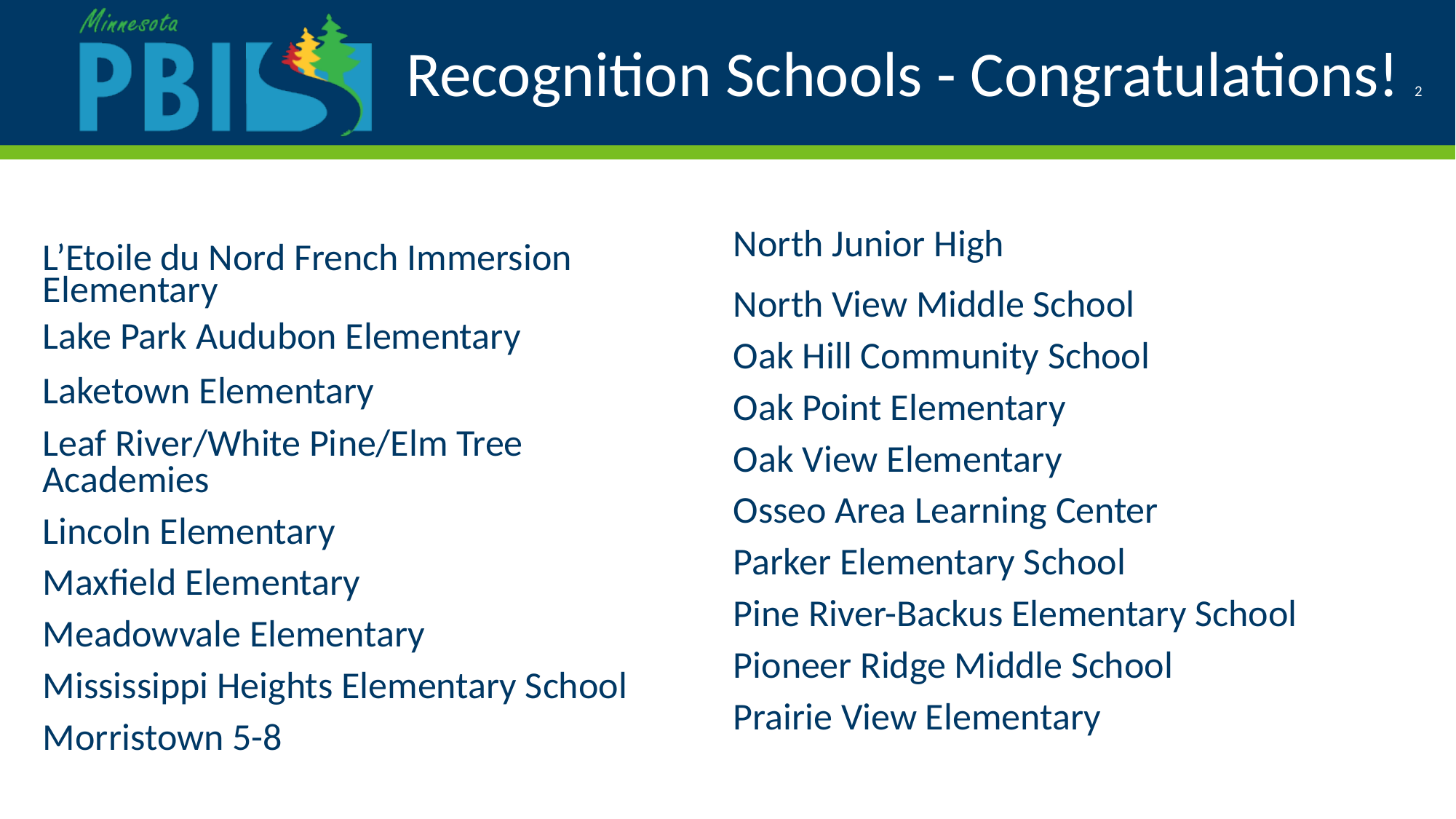

# Recognition Schools - Congratulations! 2
North Junior High
North View Middle School
Oak Hill Community School
Oak Point Elementary
Oak View Elementary
Osseo Area Learning Center
Parker Elementary School
Pine River-Backus Elementary School
Pioneer Ridge Middle School
Prairie View Elementary

L’Etoile du Nord French Immersion Elementary
Lake Park Audubon Elementary
Laketown Elementary
Leaf River/White Pine/Elm Tree Academies
Lincoln Elementary
Maxfield Elementary
Meadowvale Elementary
Mississippi Heights Elementary School
Morristown 5-8